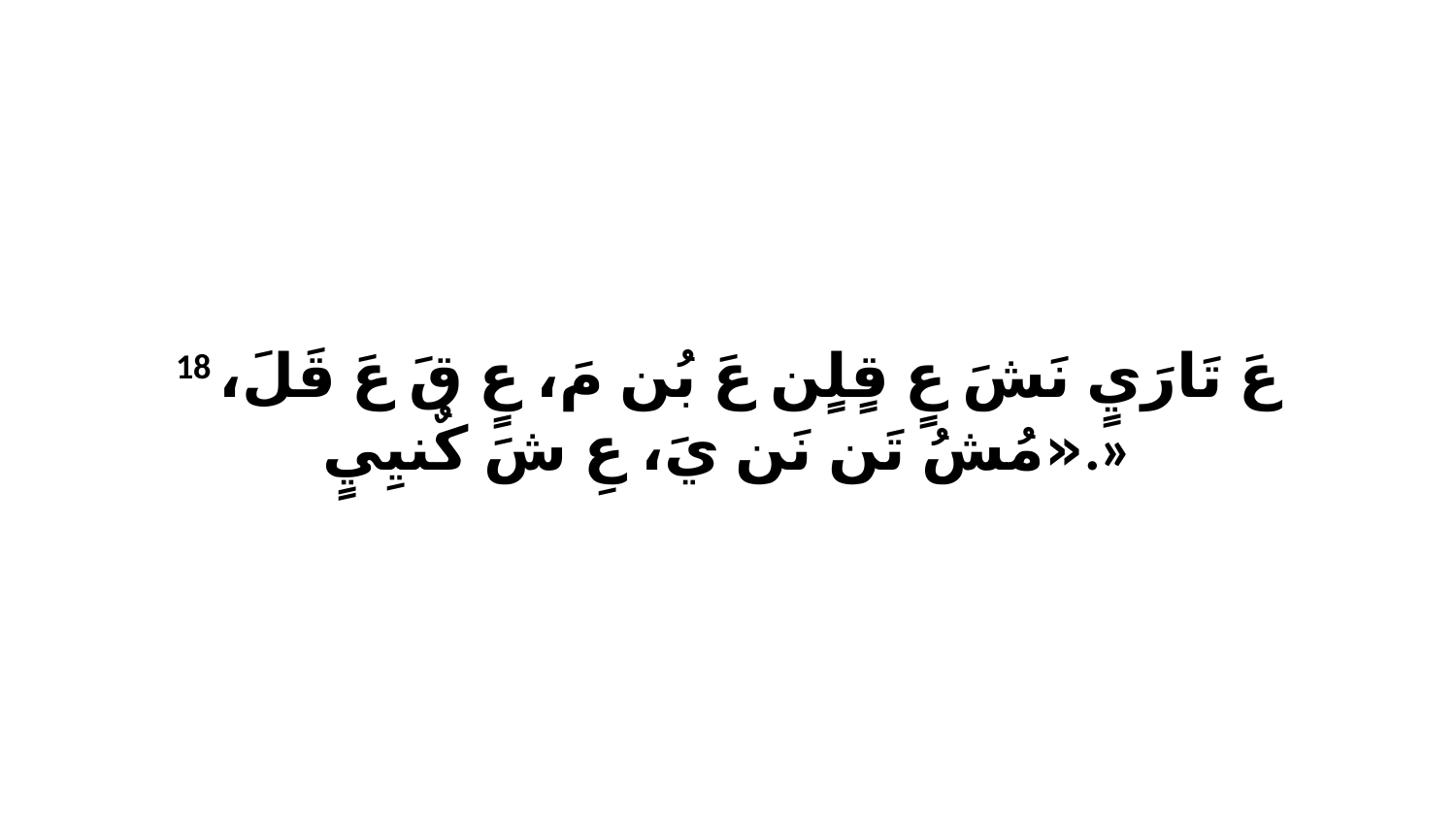

18 عَ تَارَيٍ نَشَ عٍ قٍلٍن عَ بُن مَ، عٍ قَ عَ قَلَ، «مُشُ تَن نَن يَ، عِ شَ كٌنيِيٍ.»